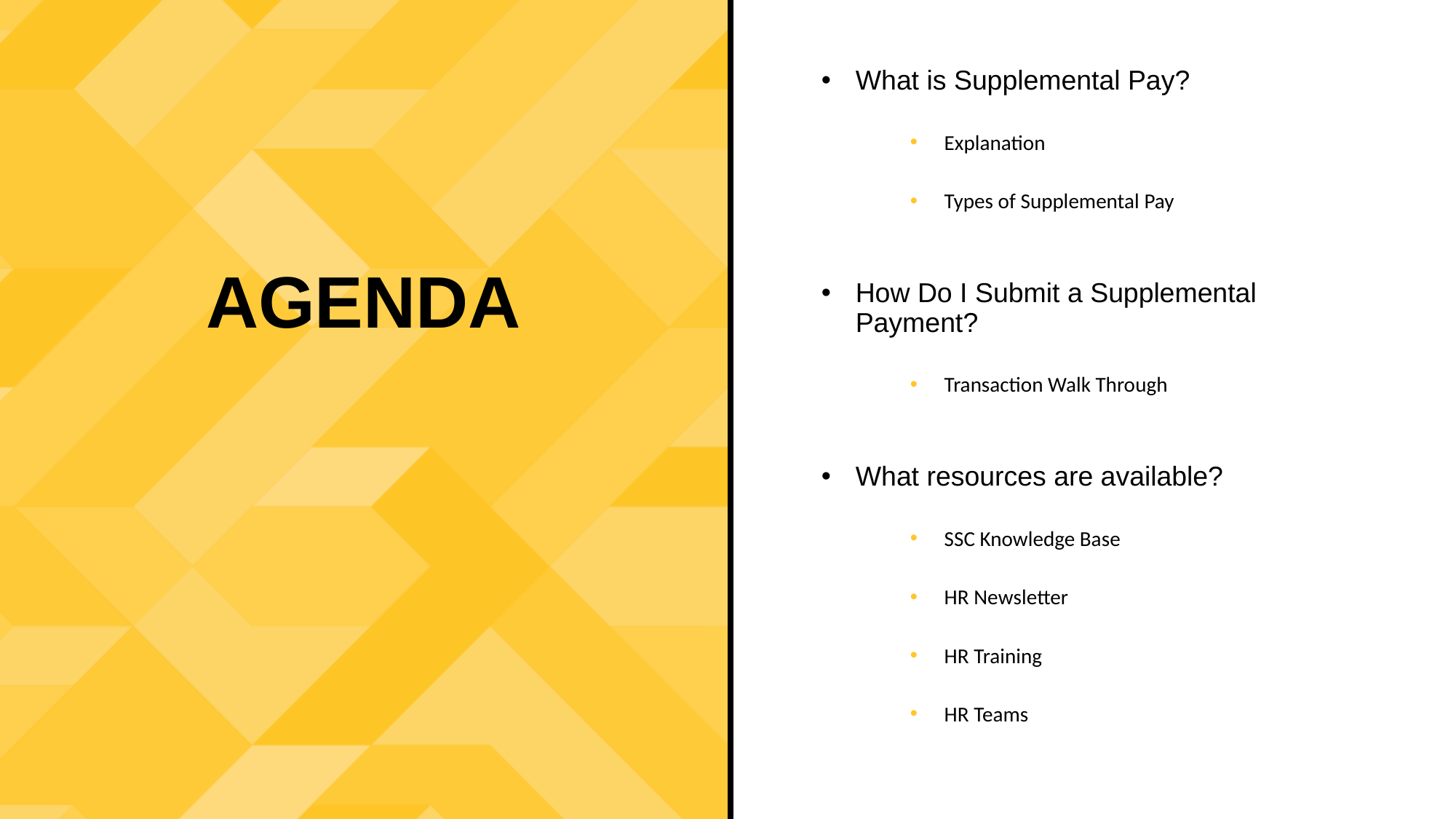

What is Supplemental Pay?
Explanation
Types of Supplemental Pay
How Do I Submit a Supplemental Payment?
Transaction Walk Through
What resources are available?
SSC Knowledge Base
HR Newsletter
HR Training
HR Teams
AGENDA